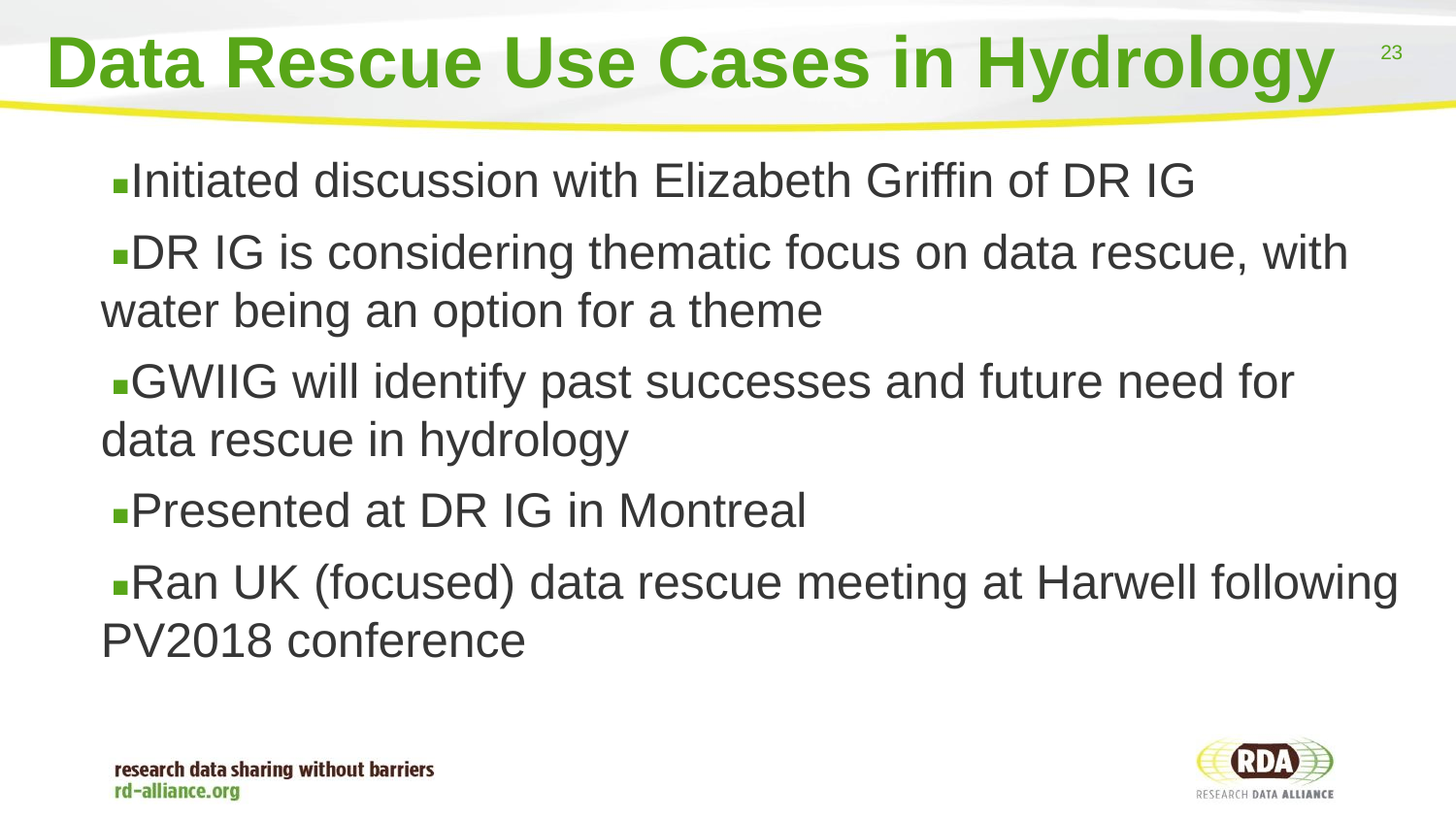

# Data Rescue Use Cases in Hydrology
Initiated discussion with Elizabeth Griffin of DR IG
DR IG is considering thematic focus on data rescue, with water being an option for a theme
GWIIG will identify past successes and future need for data rescue in hydrology
Presented at DR IG in Montreal
Ran UK (focused) data rescue meeting at Harwell following PV2018 conference